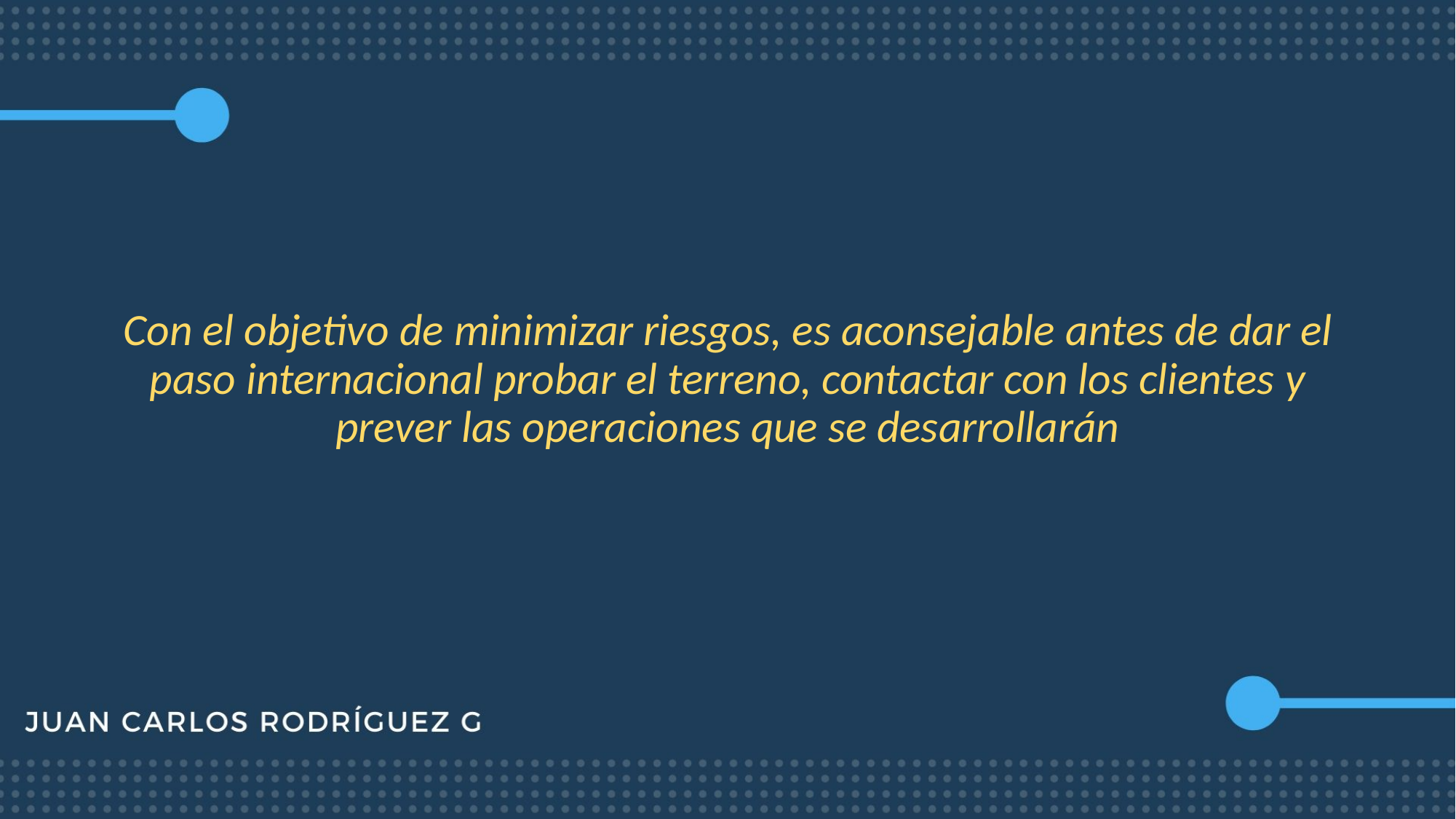

# Con el objetivo de minimizar riesgos, es aconsejable antes de dar el paso internacional probar el terreno, contactar con los clientes y prever las operaciones que se desarrollarán